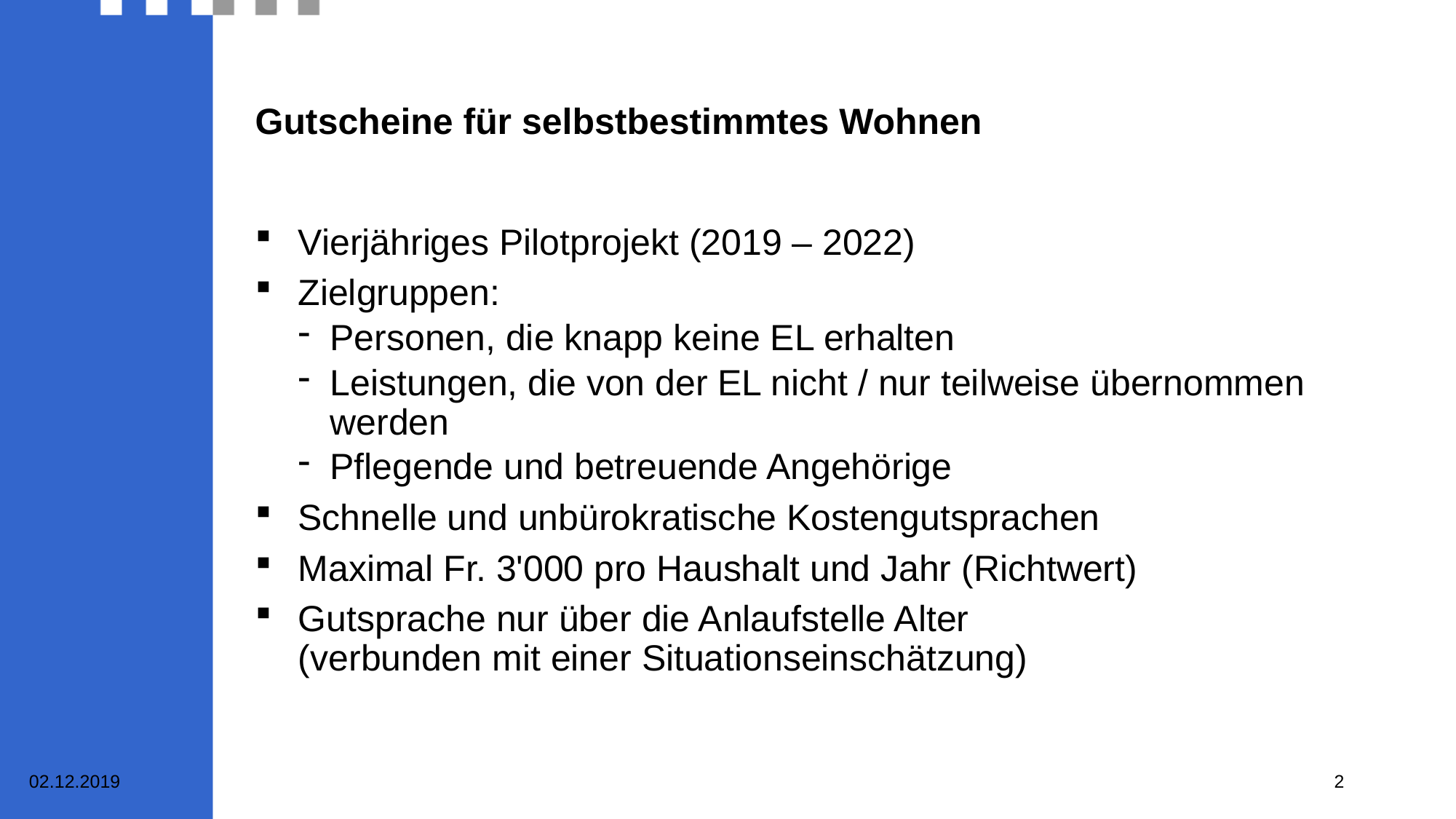

# Gutscheine für selbstbestimmtes Wohnen
Vierjähriges Pilotprojekt (2019 – 2022)
Zielgruppen:
Personen, die knapp keine EL erhalten
Leistungen, die von der EL nicht / nur teilweise übernommen werden
Pflegende und betreuende Angehörige
Schnelle und unbürokratische Kostengutsprachen
Maximal Fr. 3'000 pro Haushalt und Jahr (Richtwert)
Gutsprache nur über die Anlaufstelle Alter
(verbunden mit einer Situationseinschätzung)

02.12.2019
2